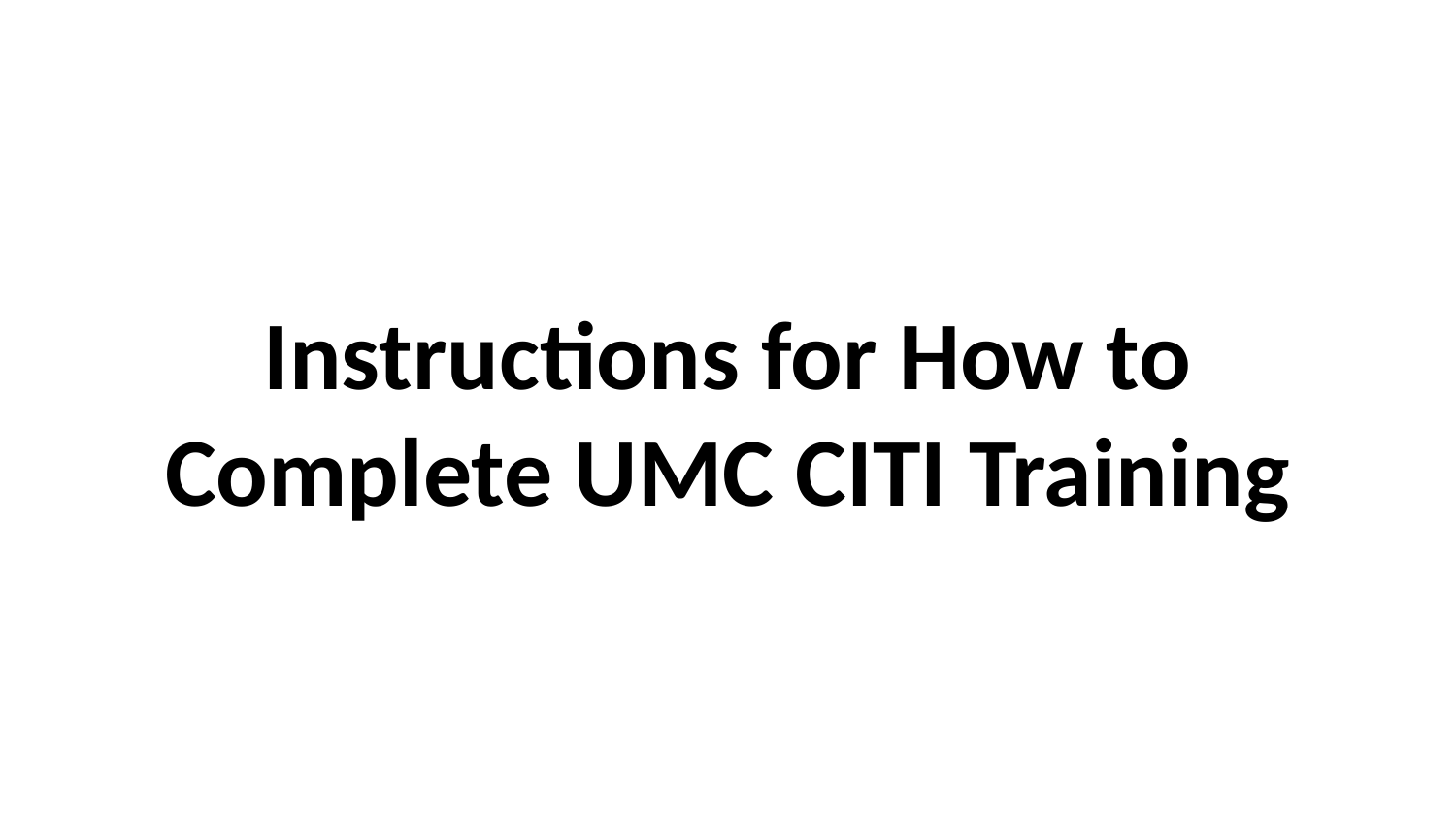

# Instructions for How to Complete UMC CITI Training